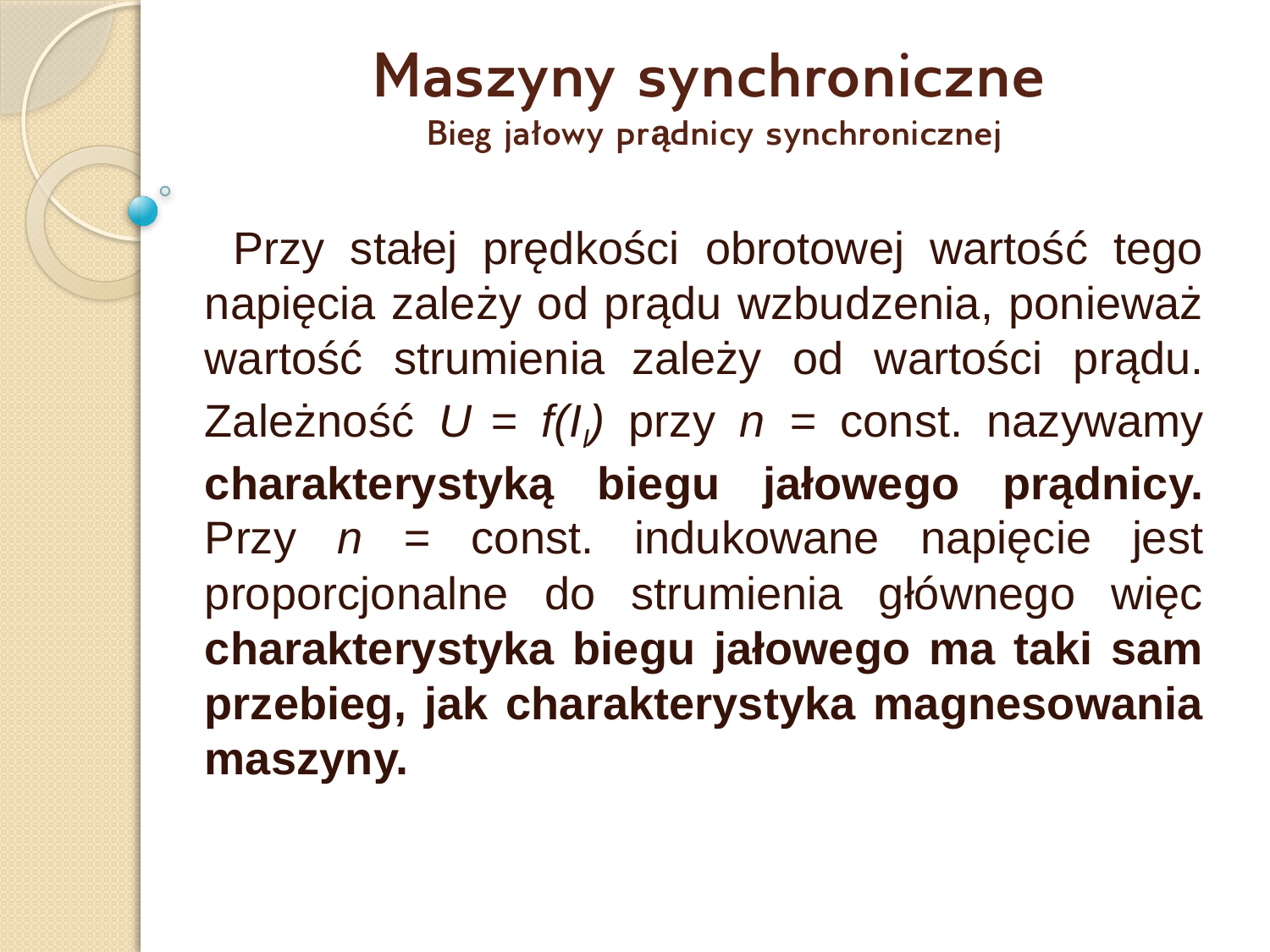

# Maszyny synchroniczne Bieg jałowy prądnicy synchronicznej

 Przy stałej prędkości obrotowej wartość tego napięcia zależy od prądu wzbudzenia, ponieważ wartość strumienia zależy od wartości prądu. Zależność U = f(II) przy n = const. nazywamy charakterystyką biegu jałowego prądnicy. Przy n = const. indukowane napięcie jest proporcjonalne do strumienia głównego więc charakterystyka biegu jałowego ma taki sam przebieg, jak charakterystyka magnesowania maszyny.